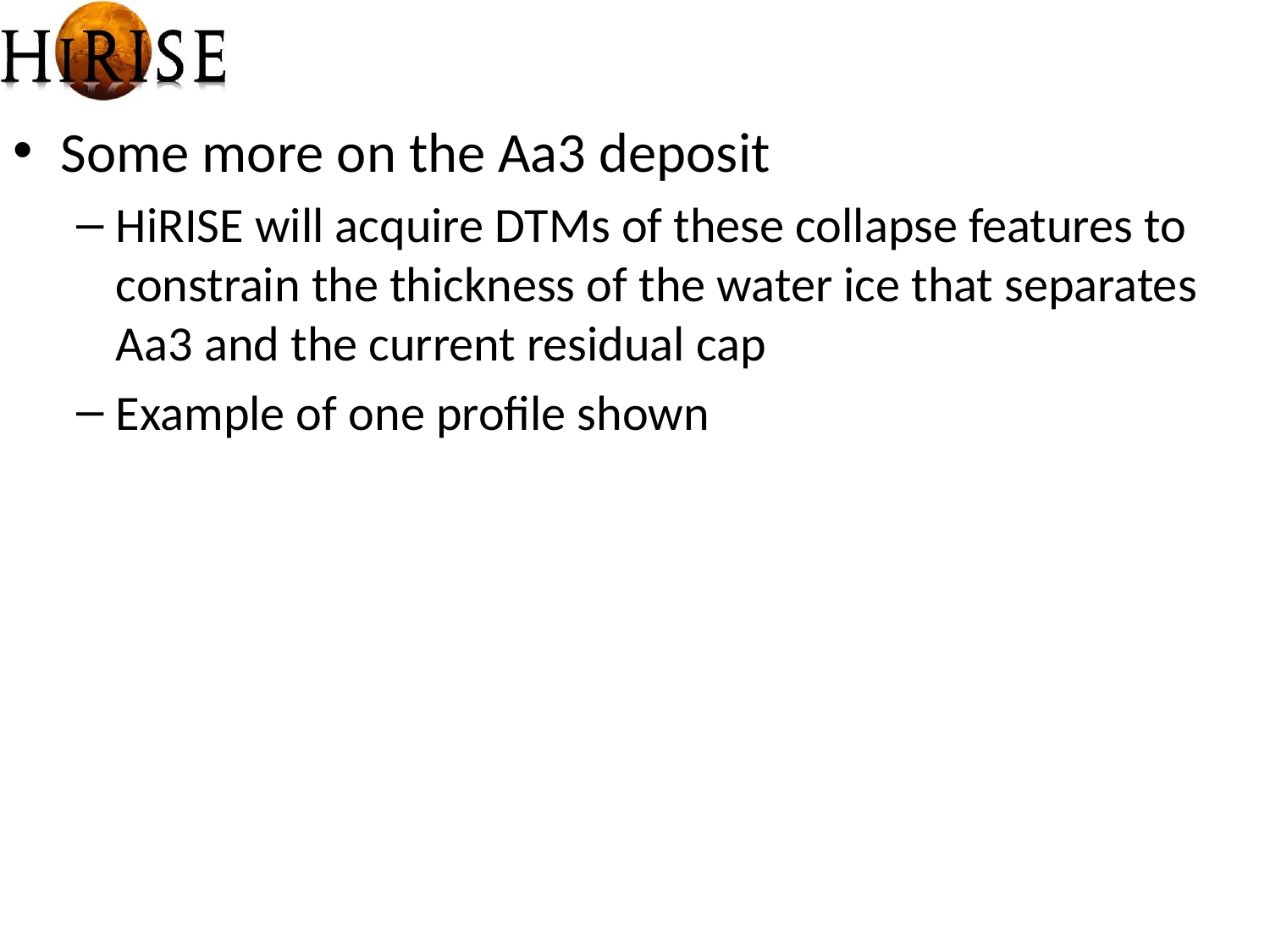

Some more on the Aa3 deposit
HiRISE will acquire DTMs of these collapse features to constrain the thickness of the water ice that separates Aa3 and the current residual cap
Example of one profile shown